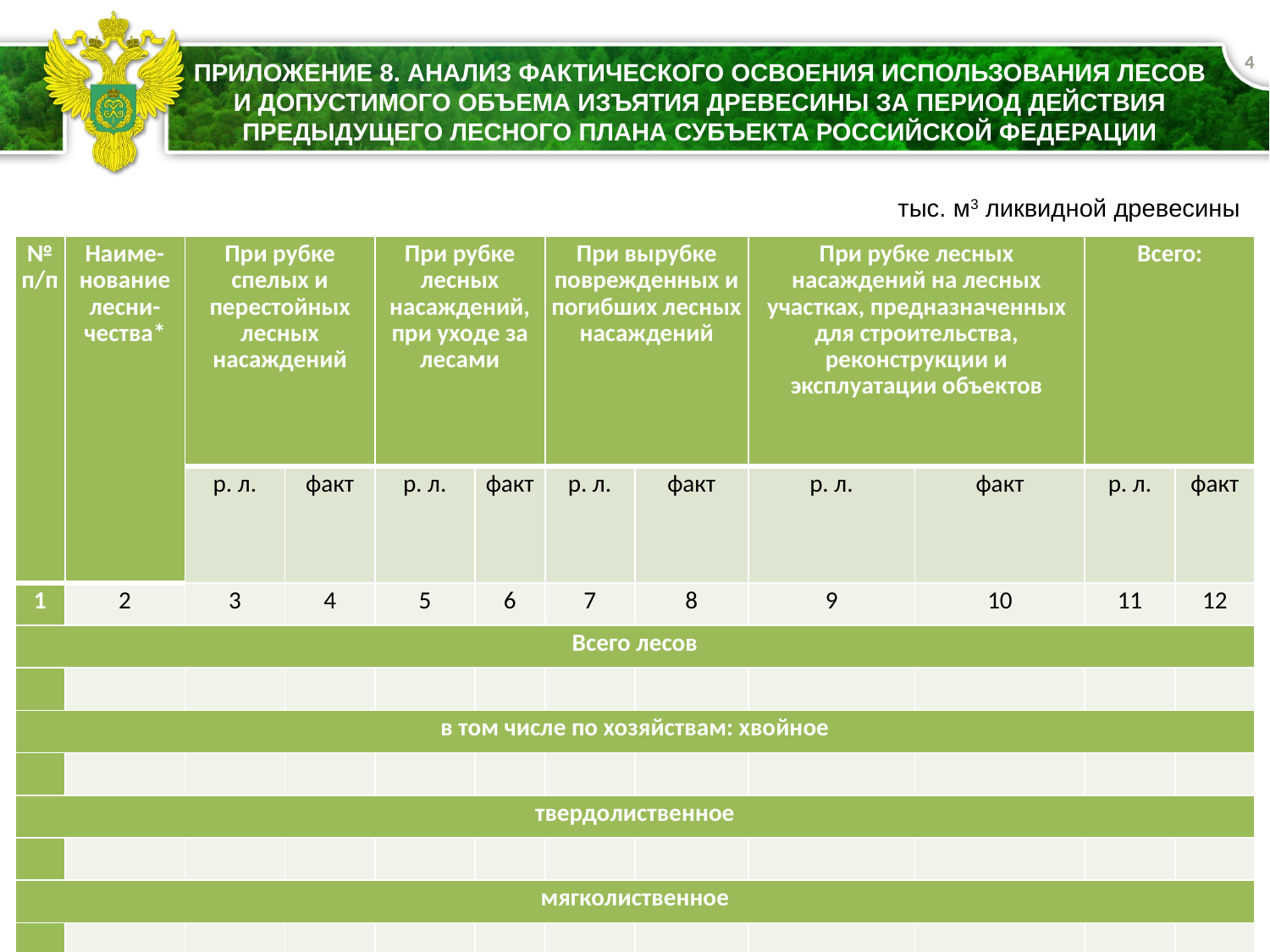

4
# Приложение 8. Анализ фактического освоения использования лесов и допустимого объема изъятия древесины за период действия предыдущего лесного плана субъекта Российской Федерации
тыс. м3 ликвидной древесины
| № п/п | Наиме-нование лесни-чества\* | При рубке спелых и перестойных лесных насаждений |  | При рубке лесных насаждений, при уходе за лесами |  | При вырубке поврежденных и погибших лесных насаждений |  | При рубке лесных насаждений на лесных участках, предназначенных для строительства, реконструкции и эксплуатации объектов |  | Всего: |  |
| --- | --- | --- | --- | --- | --- | --- | --- | --- | --- | --- | --- |
|  |  | р. л. | факт | р. л. | факт | р. л. | факт | р. л. | факт | р. л. | факт |
| 1 | 2 | 3 | 4 | 5 | 6 | 7 | 8 | 9 | 10 | 11 | 12 |
| Всего лесов |  |  |  |  |  |  |  |  |  |  |  |
|  |  |  |  |  |  |  |  |  |  |  |  |
| в том числе по хозяйствам: хвойное |  |  |  |  |  |  |  |  |  |  |  |
|  |  |  |  |  |  |  |  |  |  |  |  |
| твердолиственное |  |  |  |  |  |  |  |  |  |  |  |
|  |  |  |  |  |  |  |  |  |  |  |  |
| мягколиственное |  |  |  |  |  |  |  |  |  |  |  |
|  |  |  |  |  |  |  |  |  |  |  |  |